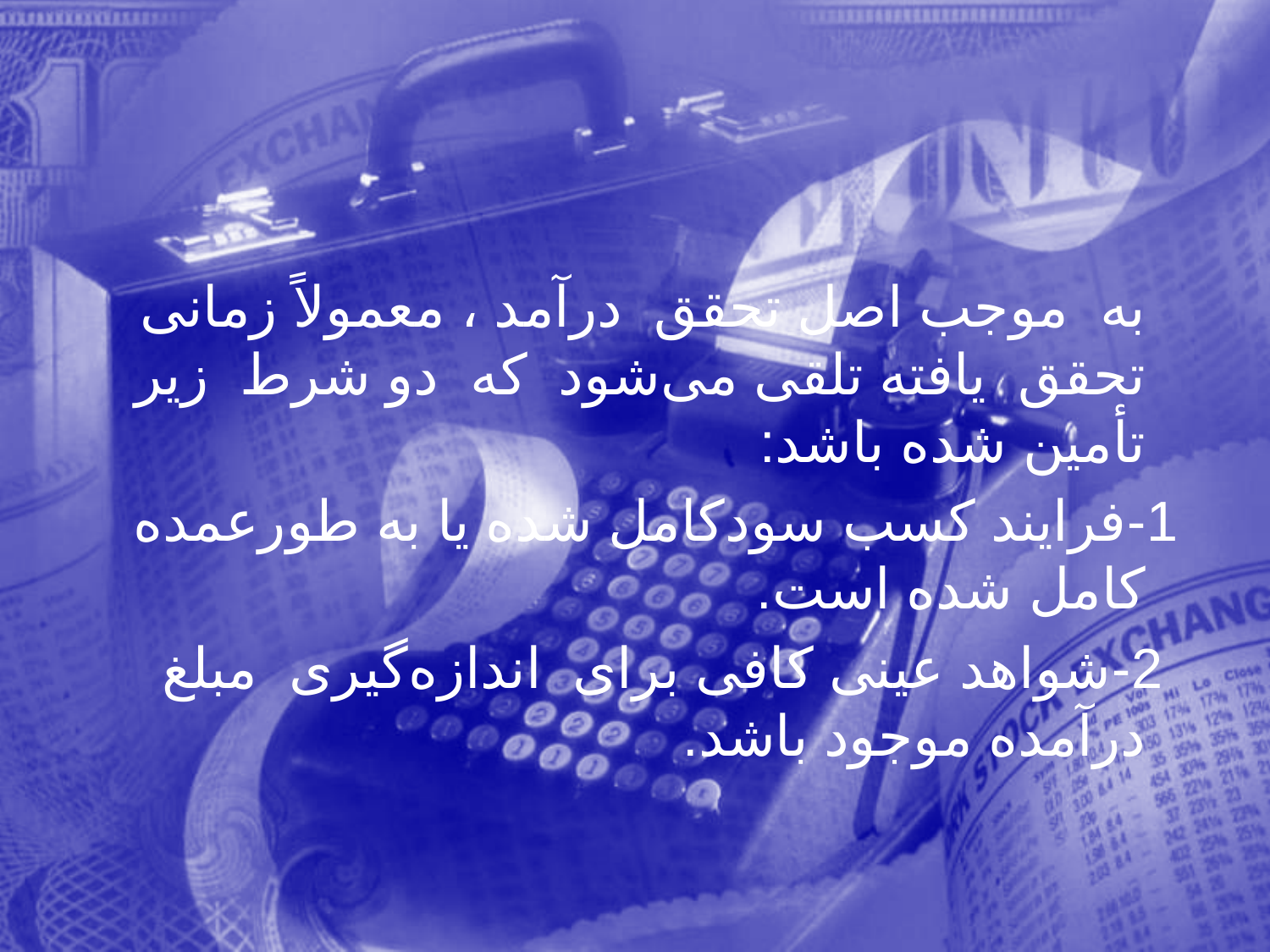

به  موجب اصل تحقق  درآمد ، معمولاً زمانی  تحقق  يافته تلقی می‌شود  كه  دو شرط  زير تأمين شده باشد:
 1-فرايند كسب سودكامل شده يا به طورعمده كامل شده است.
  2-شواهد عينی كافی برای  اندازه‌گيری  مبلغ درآمده موجود باشد.
118